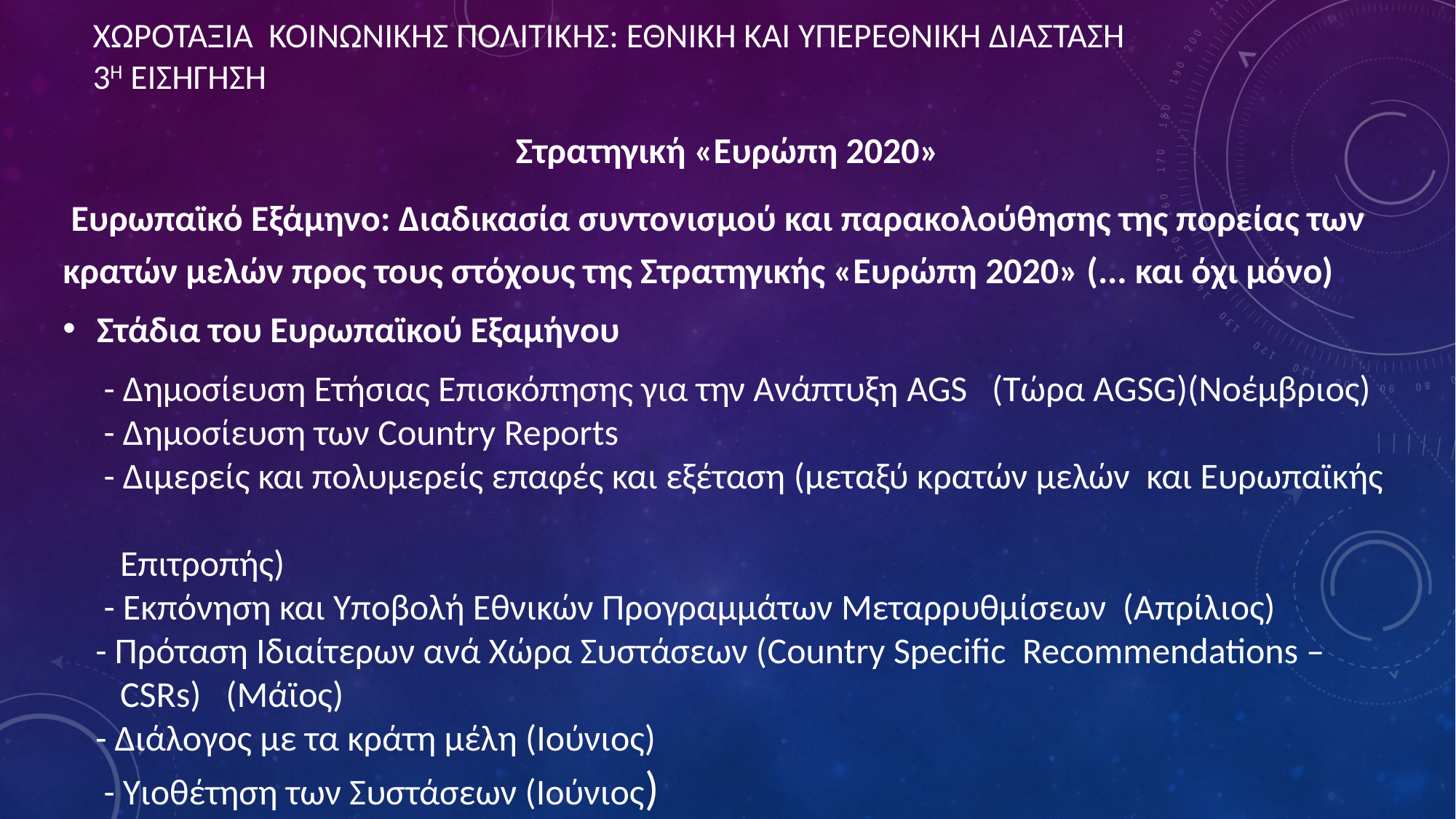

# ΧΩΡΟΤΑΞΙΑ  ΚΟΙΝΩΝΙΚΗΣ ΠΟΛΙΤΙΚΗΣ: ΕΘΝΙΚΗ ΚΑΙ ΥΠΕΡΕΘΝΙΚΗ ΔΙΑΣΤΑΣΗ 3η ΕΙΣΗΓΗΣΗ

Στρατηγική «Ευρώπη 2020»
 Ευρωπαϊκό Εξάμηνο: Διαδικασία συντονισμού και παρακολούθησης της πορείας των κρατών μελών προς τους στόχους της Στρατηγικής «Ευρώπη 2020» (... και όχι μόνο)
Στάδια του Ευρωπαϊκού Εξαμήνου
     - Δημοσίευση Ετήσιας Επισκόπησης για την Ανάπτυξη AGS   (Τώρα AGSG)(Νοέμβριος)
     - Δημοσίευση των Country Reports
     - Διμερείς και πολυμερείς επαφές και εξέταση (μεταξύ κρατών μελών  και Ευρωπαϊκής
       Επιτροπής)
     - Εκπόνηση και Υποβολή Εθνικών Προγραμμάτων Μεταρρυθμίσεων  (Απρίλιος)
    - Πρόταση Ιδιαίτερων ανά Χώρα Συστάσεων (Country Specific  Recommendations –
       CSRs)   (Μάϊος)
    - Διάλογος με τα κράτη μέλη (Ιούνιος)
     - Υιοθέτηση των Συστάσεων (Ιούνιος)